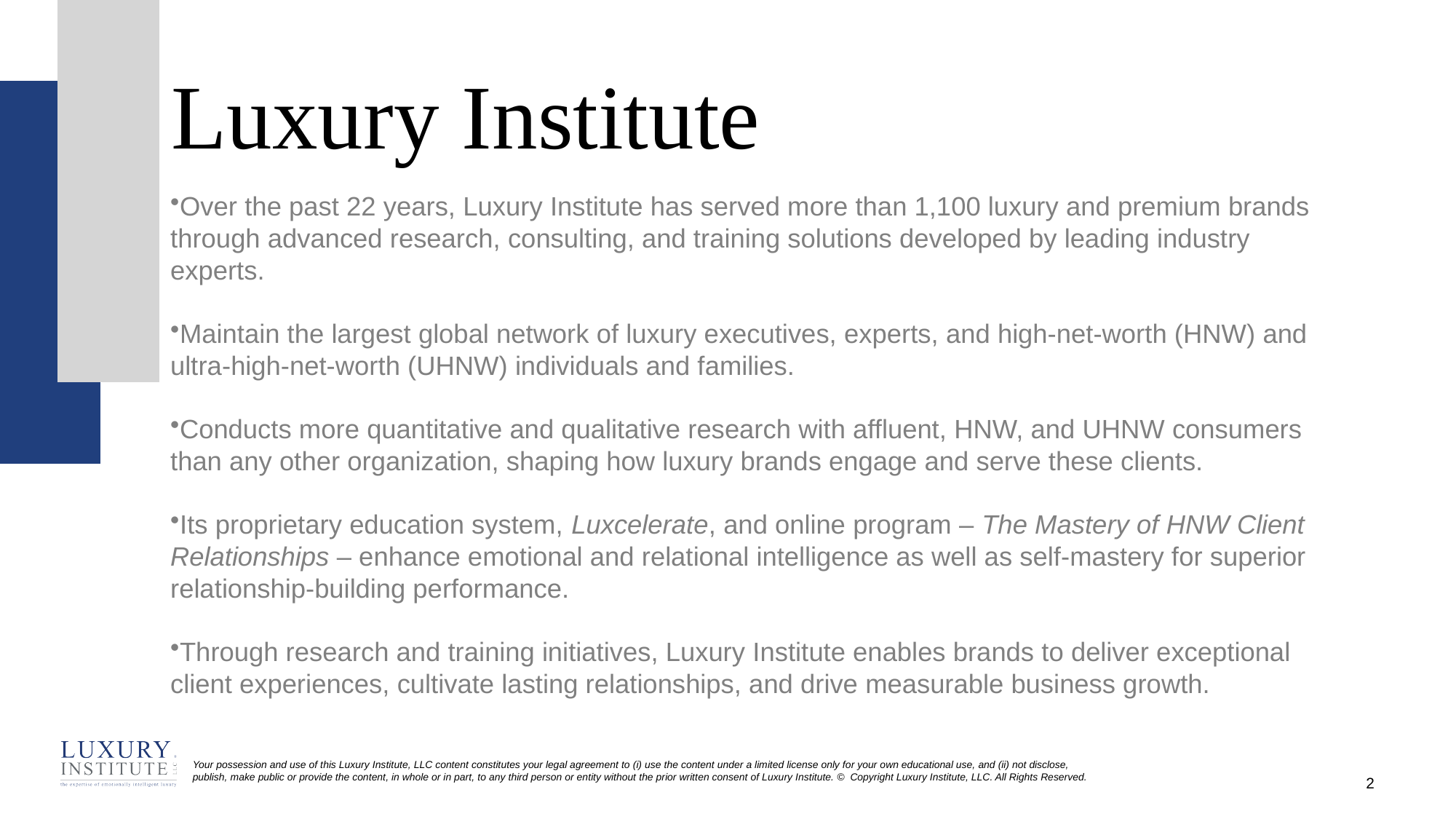

# Luxury Institute
Over the past 22 years, Luxury Institute has served more than 1,100 luxury and premium brands through advanced research, consulting, and training solutions developed by leading industry experts.

Maintain the largest global network of luxury executives, experts, and high-net-worth (HNW) and ultra-high-net-worth (UHNW) individuals and families.

Conducts more quantitative and qualitative research with affluent, HNW, and UHNW consumers than any other organization, shaping how luxury brands engage and serve these clients.

Its proprietary education system, Luxcelerate, and online program – The Mastery of HNW Client Relationships – enhance emotional and relational intelligence as well as self-mastery for superior relationship-building performance.

Through research and training initiatives, Luxury Institute enables brands to deliver exceptional client experiences, cultivate lasting relationships, and drive measurable business growth.
2